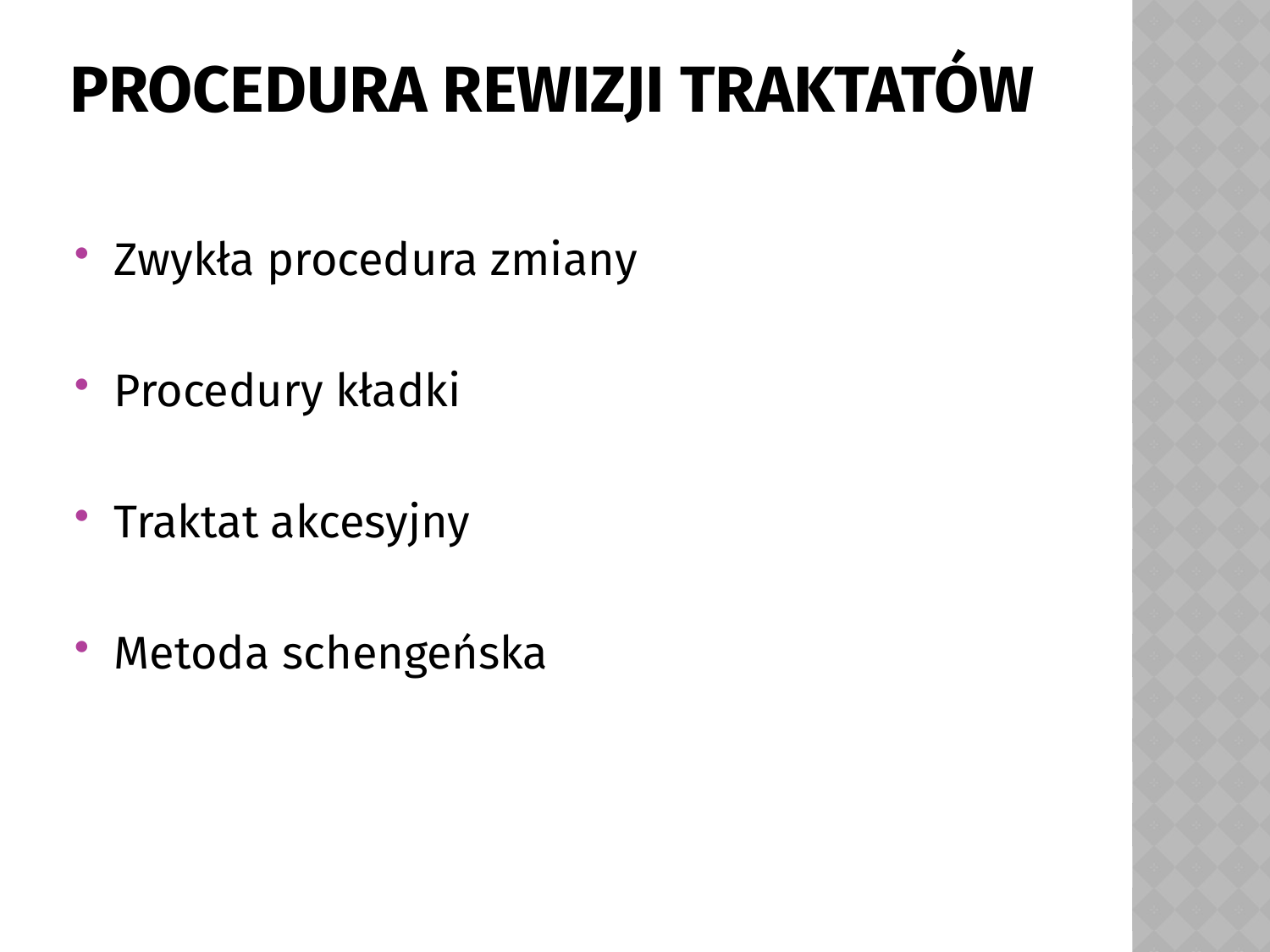

# Procedura rewizji traktatów
Zwykła procedura zmiany

Procedury kładki

Traktat akcesyjny

Metoda schengeńska